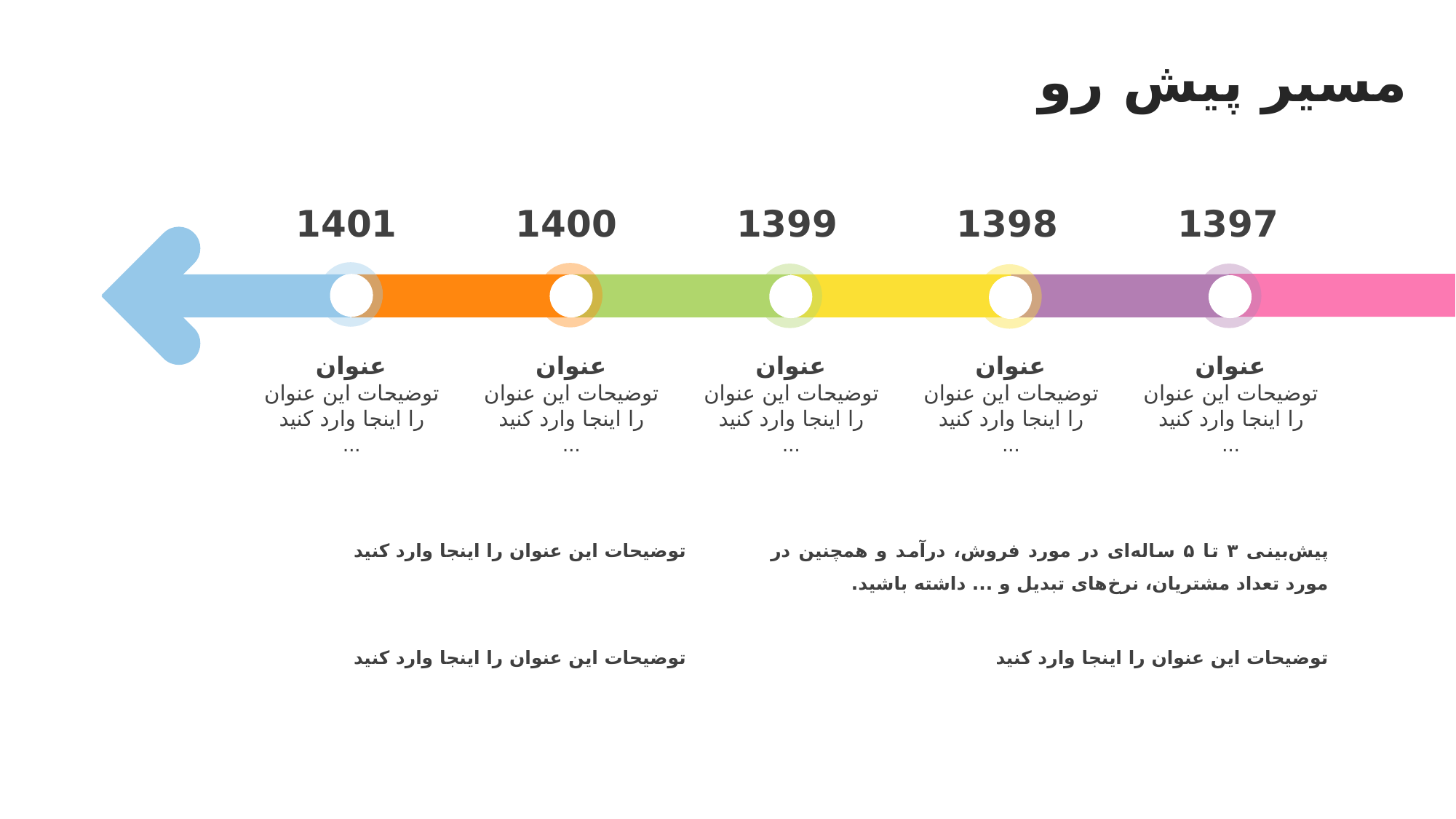

مسیر پیش رو
1401
1400
1399
1398
1397

عنوان
توضیحات این عنوان را اینجا وارد کنید
...
عنوان
توضیحات این عنوان را اینجا وارد کنید
...
عنوان
توضیحات این عنوان را اینجا وارد کنید
...
عنوان
توضیحات این عنوان را اینجا وارد کنید
...
عنوان
توضیحات این عنوان را اینجا وارد کنید
...
توضیحات این عنوان را اینجا وارد کنید
پیش‌بینی ‌۳ تا ۵ ساله‌ای در مورد فروش، درآمد و همچنین در مورد تعداد مشتریان، نرخ‌های تبدیل و ... داشته باشید.
توضیحات این عنوان را اینجا وارد کنید
توضیحات این عنوان را اینجا وارد کنید